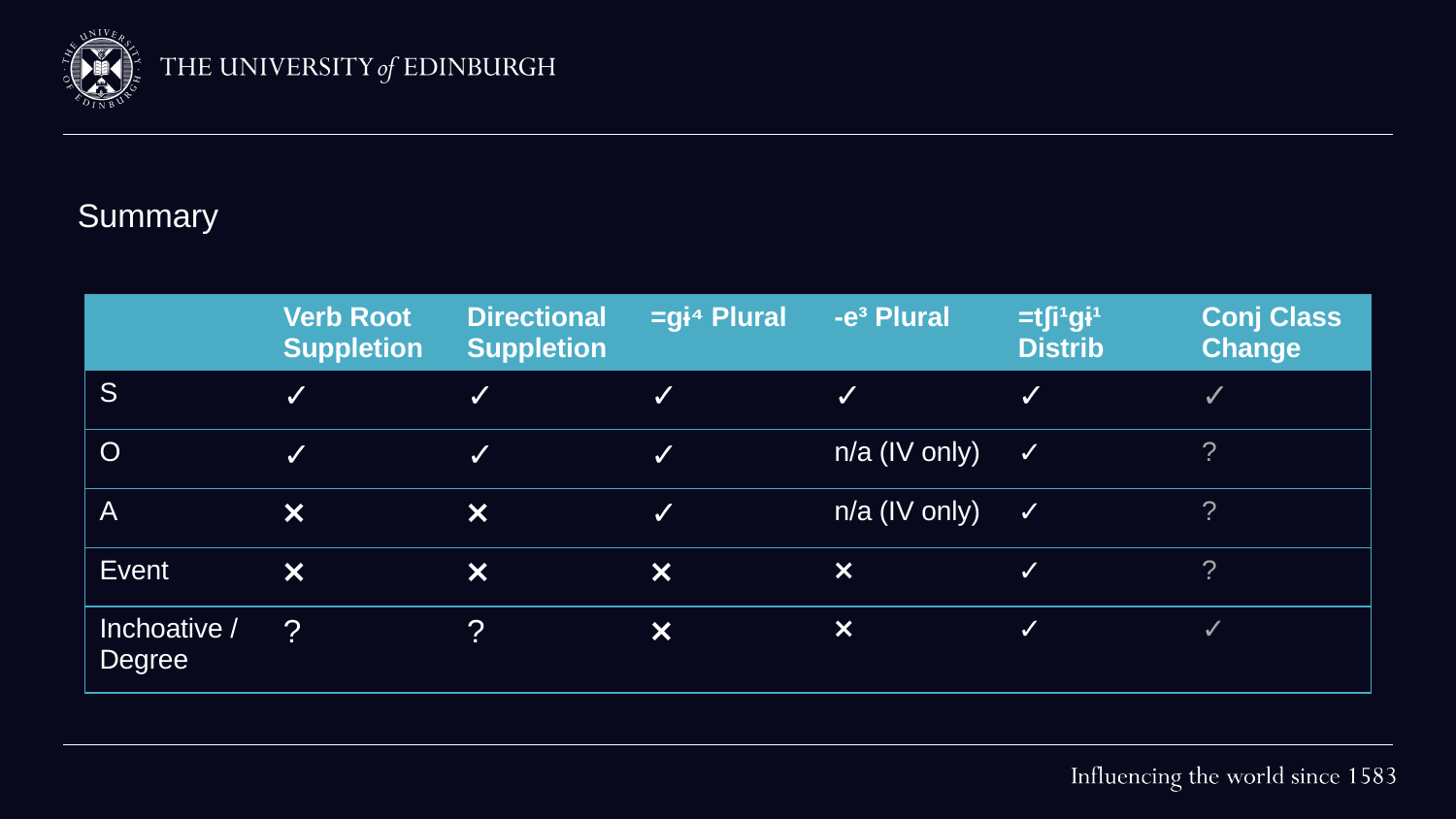

# Summary

|  | Verb Root Suppletion | Directional Suppletion | =gɨ⁴ Plural | -e³ Plural | =tʃi¹gɨ¹ Distrib | Conj Class Change |
| --- | --- | --- | --- | --- | --- | --- |
| S | ✓ | ✓ | ✓ | ✓ | ✓ | ✓ |
| O | ✓ | ✓ | ✓ | n/a (IV only) | ✓ | ? |
| A | ❌ | ❌ | ✓ | n/a (IV only) | ✓ | ? |
| Event | ❌ | ❌ | ❌ | ❌ | ✓ | ? |
| Inchoative / Degree | ? | ? | ❌ | ❌ | ✓ | ✓ |